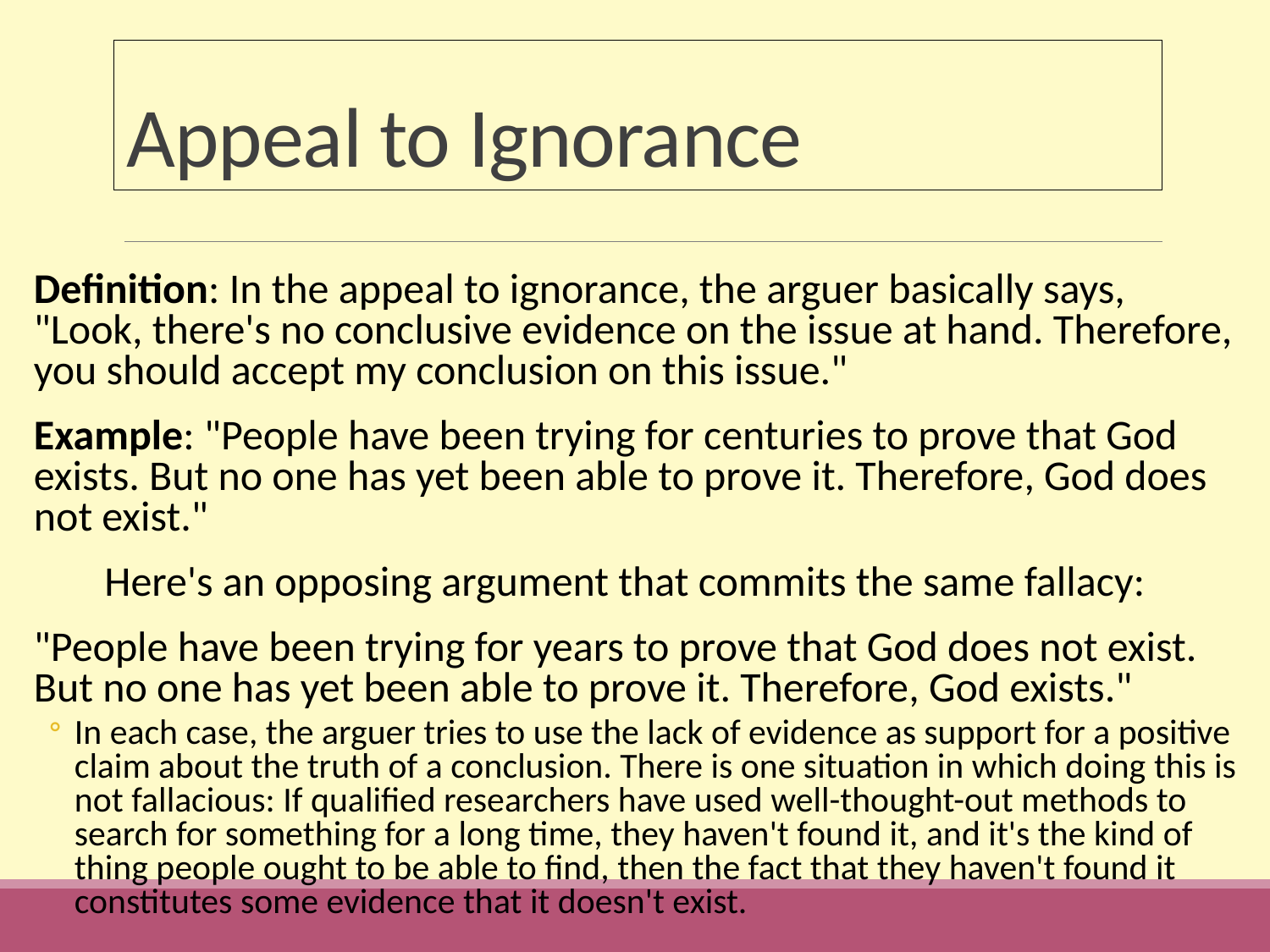

# Appeal to Ignorance
Definition: In the appeal to ignorance, the arguer basically says, "Look, there's no conclusive evidence on the issue at hand. Therefore, you should accept my conclusion on this issue."
Example: "People have been trying for centuries to prove that God exists. But no one has yet been able to prove it. Therefore, God does not exist."
Here's an opposing argument that commits the same fallacy:
"People have been trying for years to prove that God does not exist. But no one has yet been able to prove it. Therefore, God exists."
In each case, the arguer tries to use the lack of evidence as support for a positive claim about the truth of a conclusion. There is one situation in which doing this is not fallacious: If qualified researchers have used well-thought-out methods to search for something for a long time, they haven't found it, and it's the kind of thing people ought to be able to find, then the fact that they haven't found it constitutes some evidence that it doesn't exist.